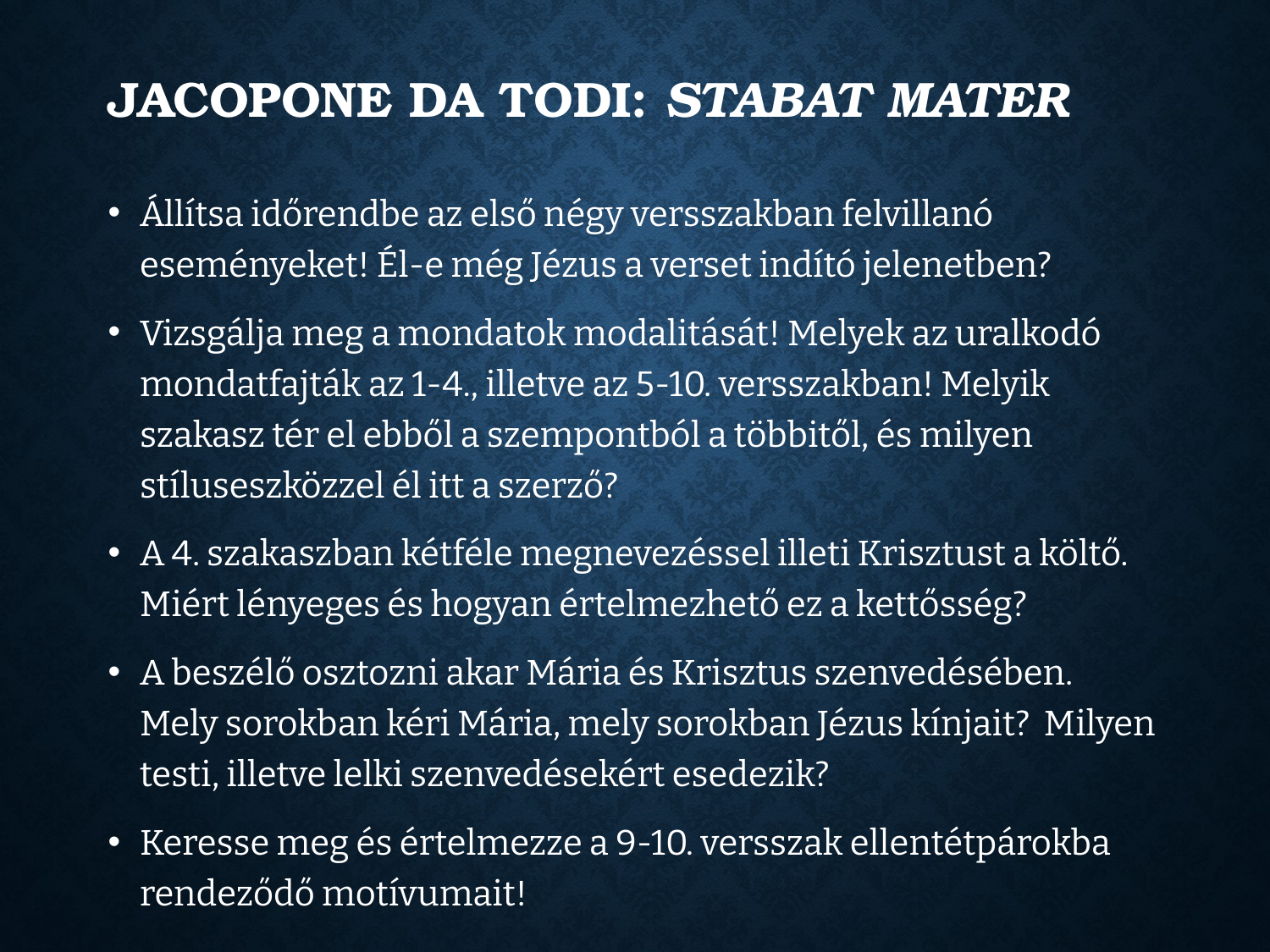

# Jacopone da Todi: Stabat mater
Állítsa időrendbe az első négy versszakban felvillanó eseményeket! Él-e még Jézus a verset indító jelenetben?
Vizsgálja meg a mondatok modalitását! Melyek az uralkodó mondatfajták az 1-4., illetve az 5-10. versszakban! Melyik szakasz tér el ebből a szempontból a többitől, és milyen stíluseszközzel él itt a szerző?
A 4. szakaszban kétféle megnevezéssel illeti Krisztust a költő. Miért lényeges és hogyan értelmezhető ez a kettősség?
A beszélő osztozni akar Mária és Krisztus szenvedésében.  Mely sorokban kéri Mária, mely sorokban Jézus kínjait?  Milyen testi, illetve lelki szenvedésekért esedezik?
Keresse meg és értelmezze a 9-10. versszak ellentétpárokba rendeződő motívumait!